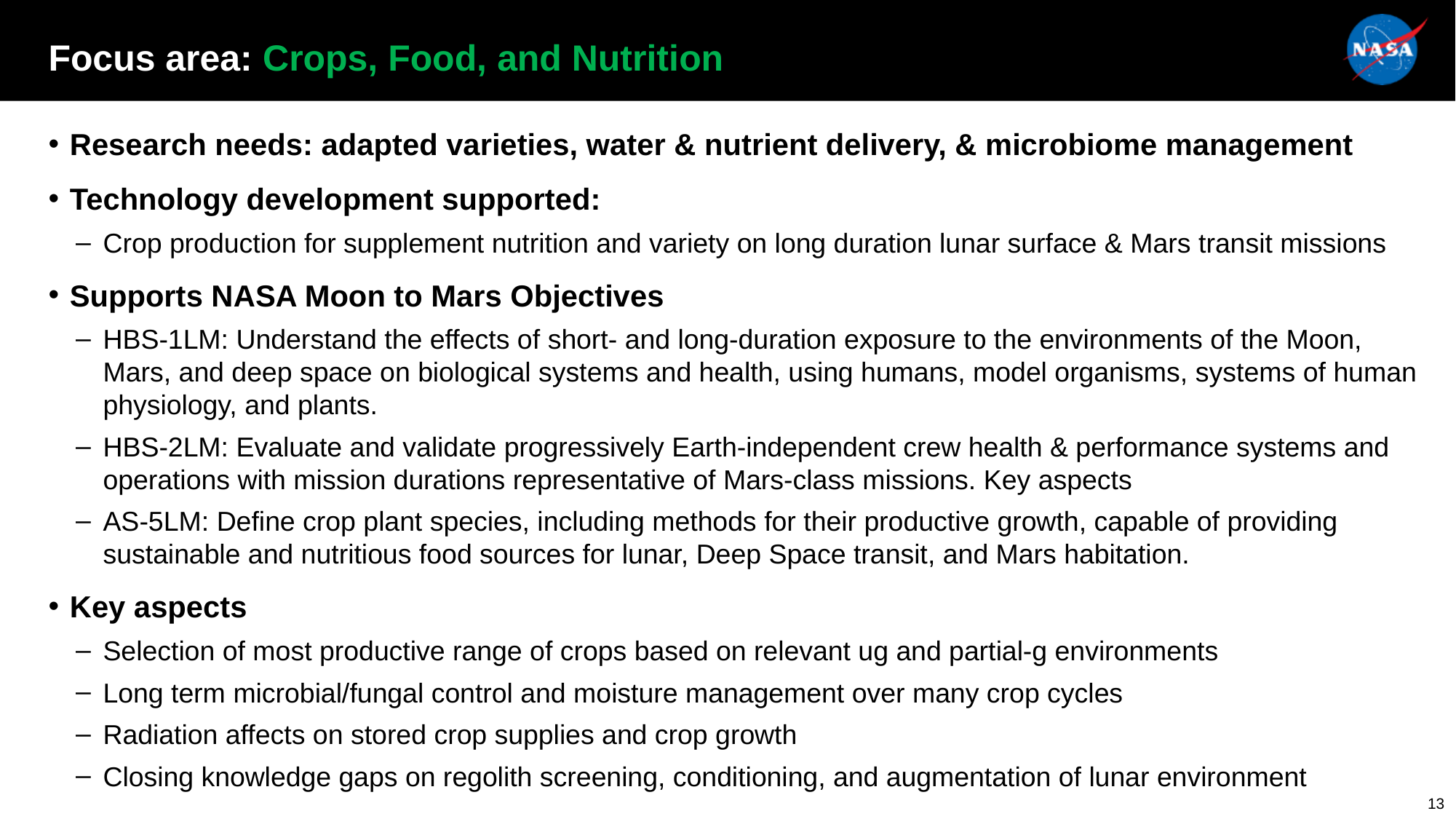

# Focus area: Crops, Food, and Nutrition
Research needs: adapted varieties, water & nutrient delivery, & microbiome management
Technology development supported:
Crop production for supplement nutrition and variety on long duration lunar surface & Mars transit missions
Supports NASA Moon to Mars Objectives
HBS-1LM: Understand the effects of short- and long-duration exposure to the environments of the Moon, Mars, and deep space on biological systems and health, using humans, model organisms, systems of human physiology, and plants.
HBS-2LM: Evaluate and validate progressively Earth-independent crew health & performance systems and operations with mission durations representative of Mars-class missions. Key aspects
AS-5LM: Define crop plant species, including methods for their productive growth, capable of providing sustainable and nutritious food sources for lunar, Deep Space transit, and Mars habitation.
Key aspects
Selection of most productive range of crops based on relevant ug and partial-g environments
Long term microbial/fungal control and moisture management over many crop cycles
Radiation affects on stored crop supplies and crop growth
Closing knowledge gaps on regolith screening, conditioning, and augmentation of lunar environment
13